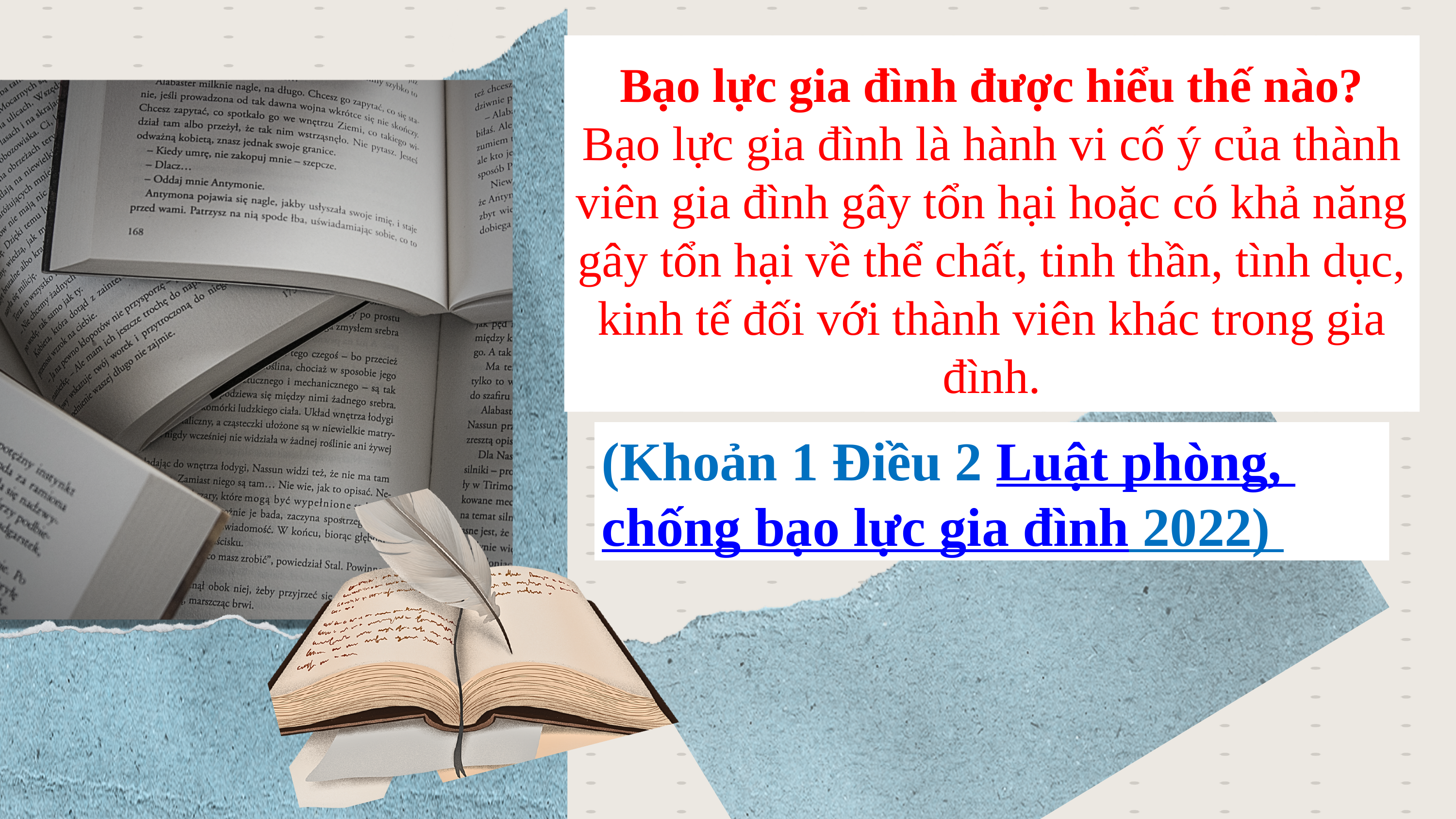

Bạo lực gia đình được hiểu thế nào?
Bạo lực gia đình là hành vi cố ý của thành viên gia đình gây tổn hại hoặc có khả năng gây tổn hại về thể chất, tinh thần, tình dục, kinh tế đối với thành viên khác trong gia đình.

(Khoản 1 Điều 2 Luật phòng, chống bạo lực gia đình 2022)